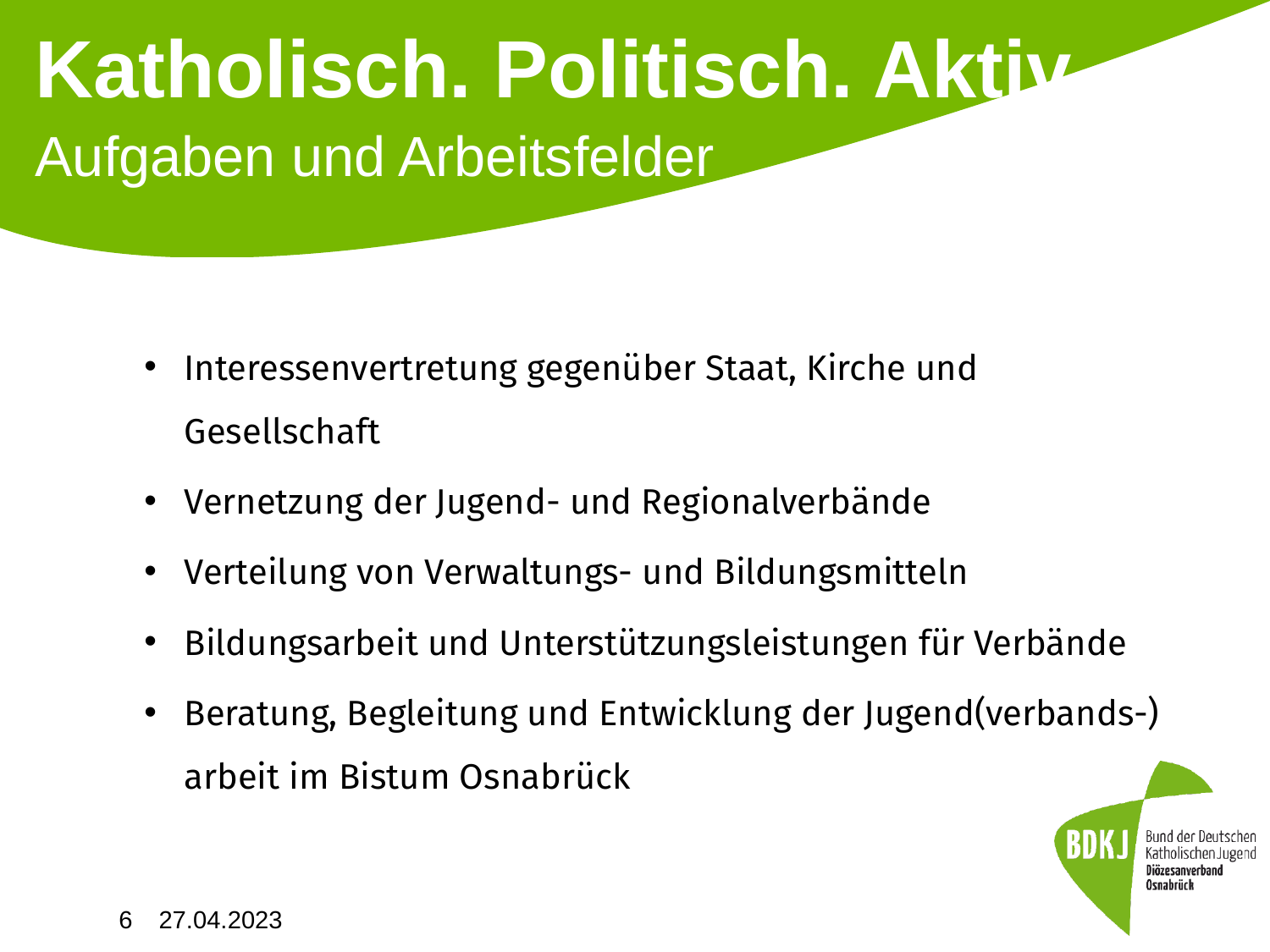

Katholisch. Politisch. Aktiv.
Aufgaben und Arbeitsfelder
Interessenvertretung gegenüber Staat, Kirche und Gesellschaft
Vernetzung der Jugend- und Regionalverbände
Verteilung von Verwaltungs- und Bildungsmitteln
Bildungsarbeit und Unterstützungsleistungen für Verbände
Beratung, Begleitung und Entwicklung der Jugend(verbands-) arbeit im Bistum Osnabrück

6
27.04.2023